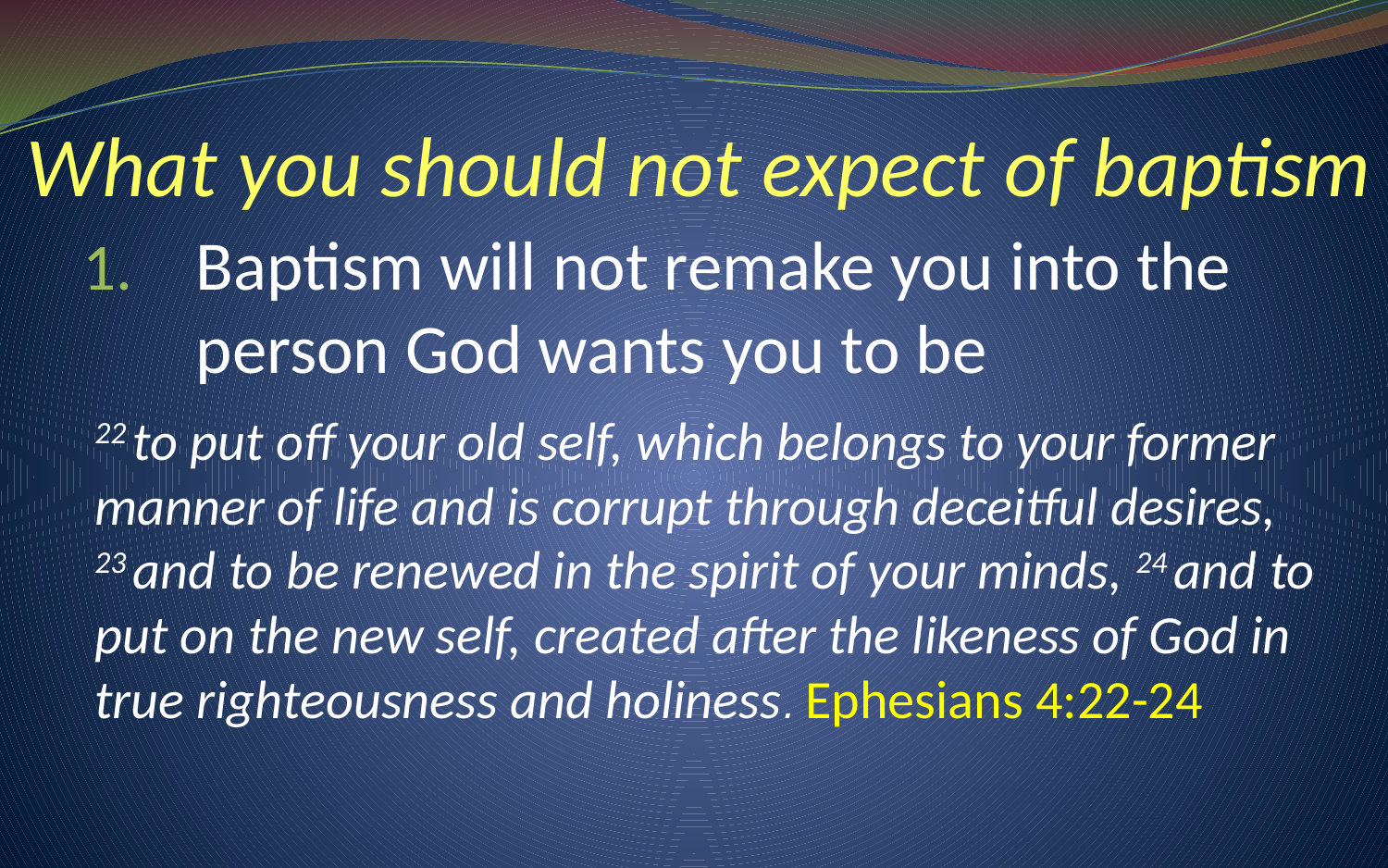

# What you should not expect of baptism
Baptism will not remake you into the person God wants you to be

22 to put off your old self, which belongs to your former manner of life and is corrupt through deceitful desires, 23 and to be renewed in the spirit of your minds, 24 and to put on the new self, created after the likeness of God in true righteousness and holiness. Ephesians 4:22-24